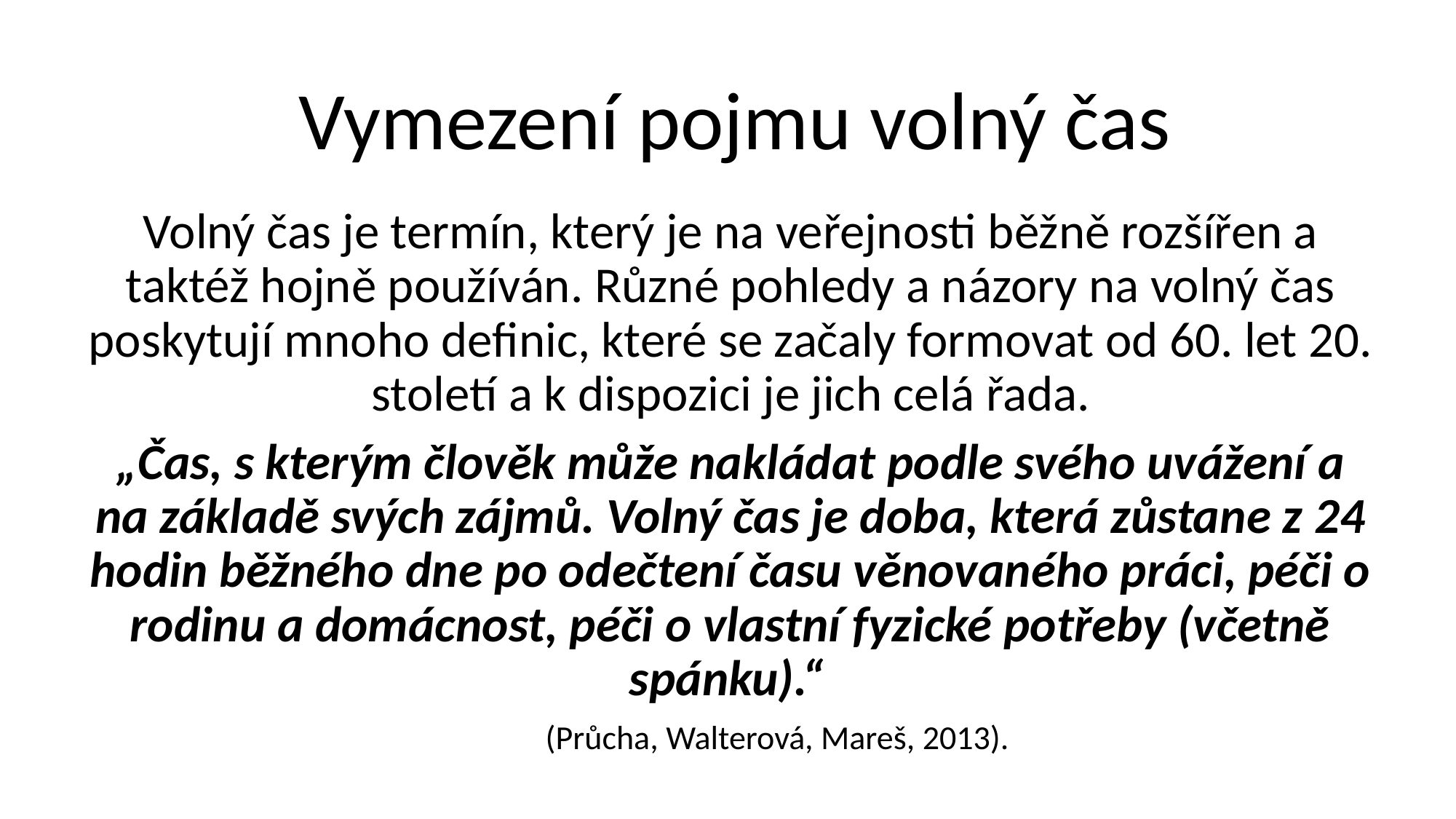

# Vymezení pojmu volný čas
Volný čas je termín, který je na veřejnosti běžně rozšířen a taktéž hojně používán. Různé pohledy a názory na volný čas poskytují mnoho definic, které se začaly formovat od 60. let 20. století a k dispozici je jich celá řada.
„Čas, s kterým člověk může nakládat podle svého uvážení a na základě svých zájmů. Volný čas je doba, která zůstane z 24 hodin běžného dne po odečtení času věnovaného práci, péči o rodinu a domácnost, péči o vlastní fyzické potřeby (včetně spánku).“
				(Průcha, Walterová, Mareš, 2013).